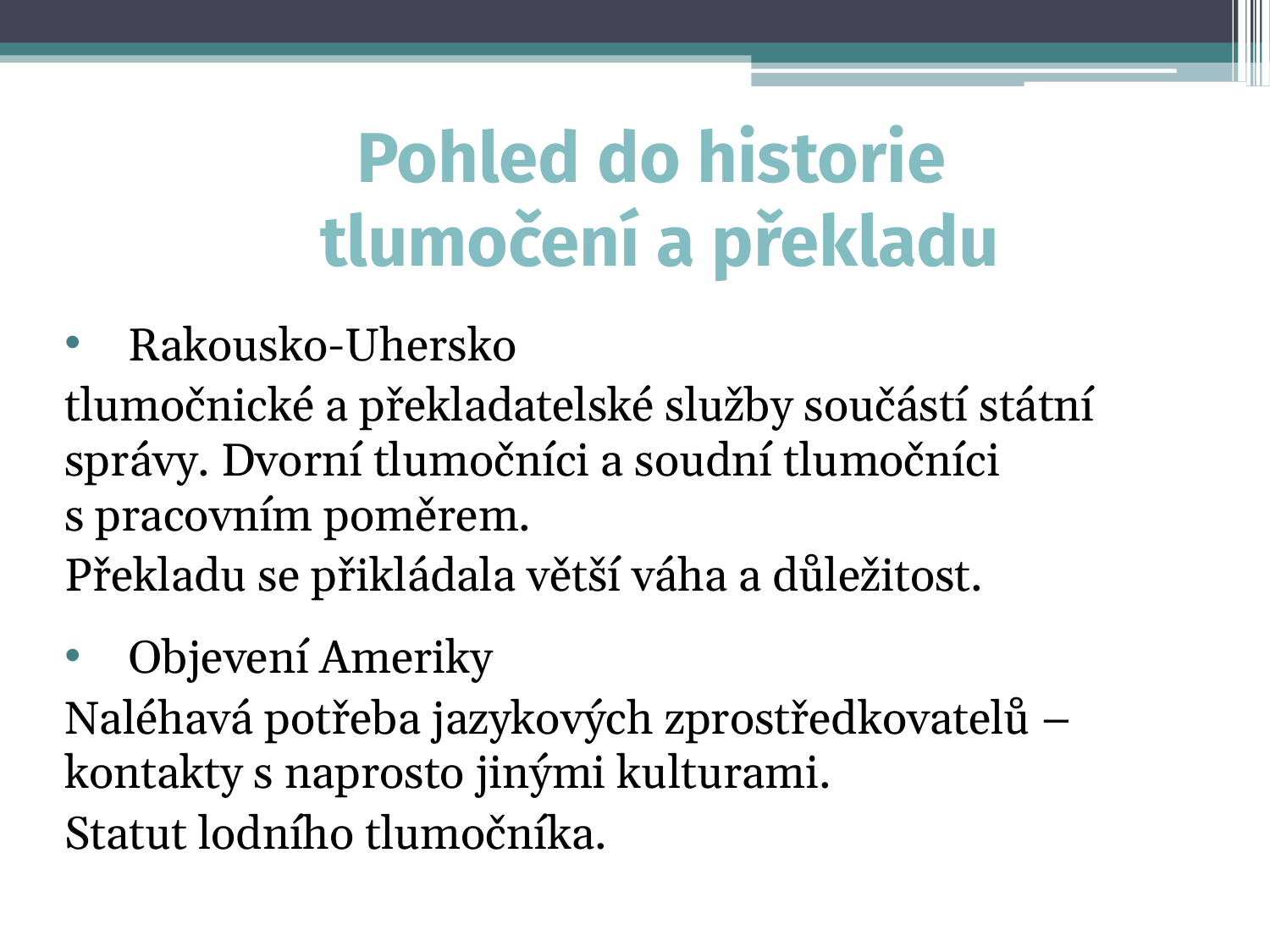

# Pohled do historie tlumočení a překladu

Rakousko-Uhersko
tlumočnické a překladatelské služby součástí státní správy. Dvorní tlumočníci a soudní tlumočníci s pracovním poměrem.
Překladu se přikládala větší váha a důležitost.

Objevení Ameriky
Naléhavá potřeba jazykových zprostředkovatelů – kontakty s naprosto jinými kulturami.
Statut lodního tlumočníka.